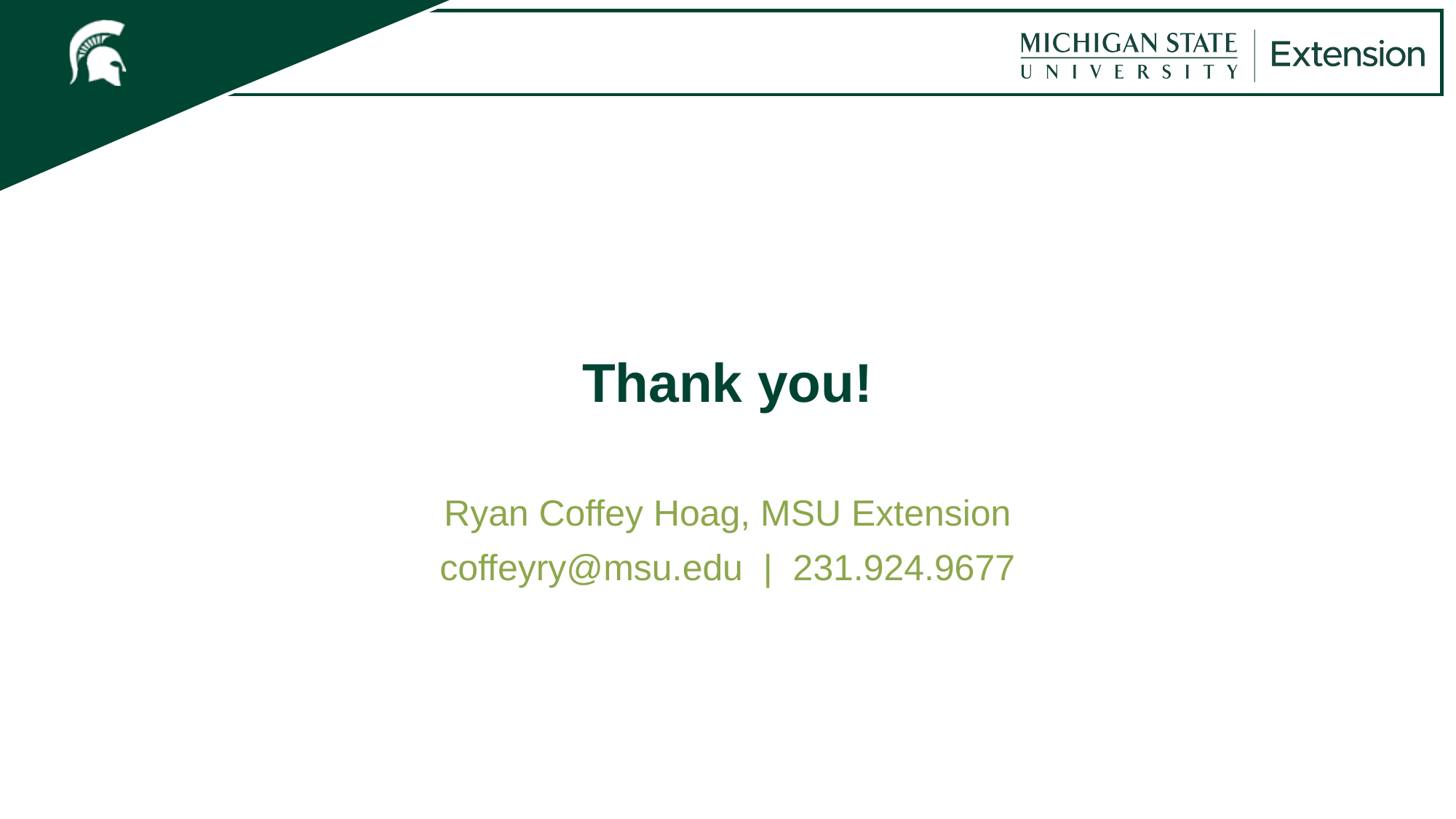

# Thank you!

Ryan Coffey Hoag, MSU Extension
coffeyry@msu.edu  |  231.924.9677